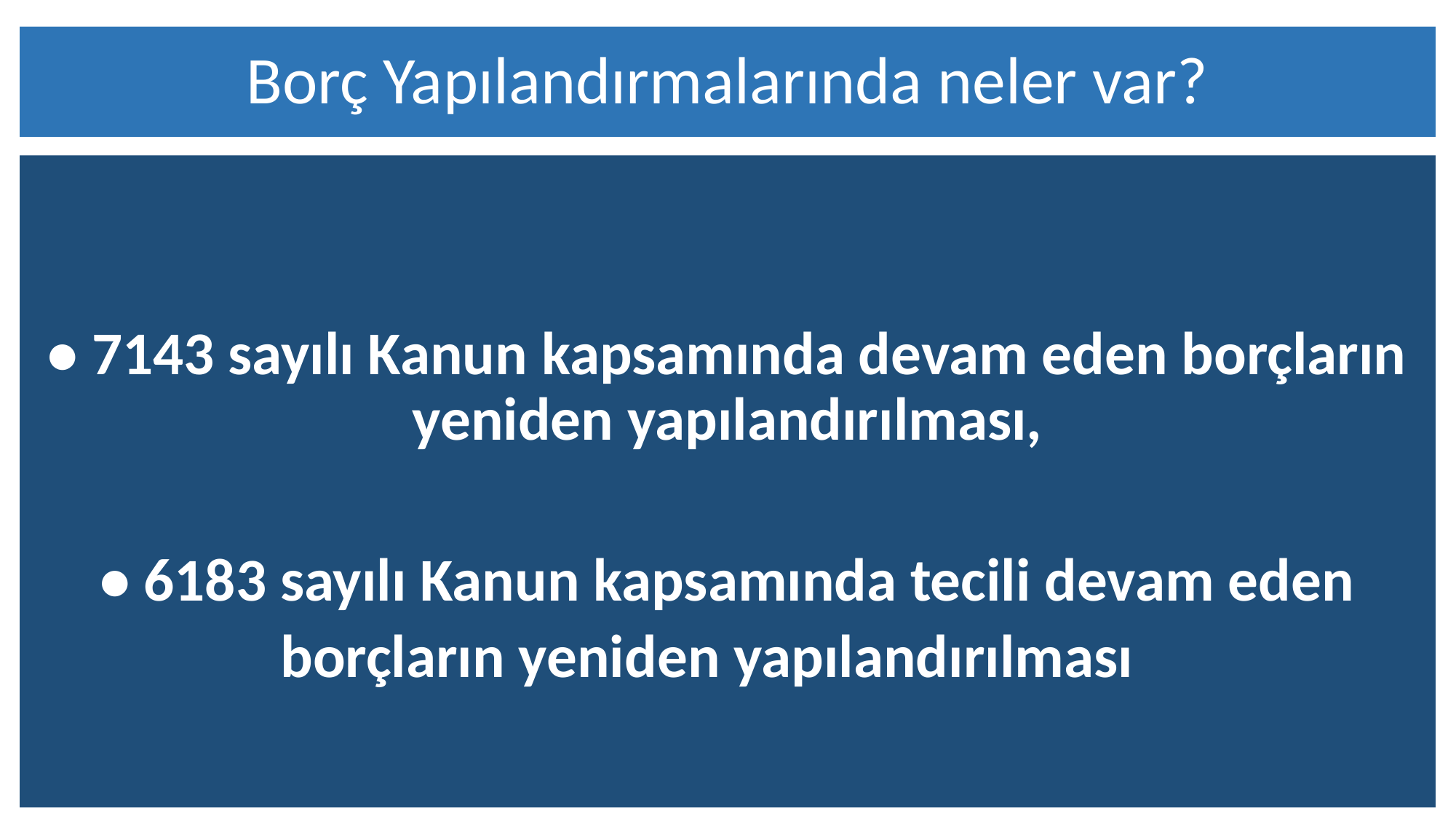

# Borç Yapılandırmalarında neler var?

• 7143 sayılı Kanun kapsamında devam eden borçların yeniden yapılandırılması,

• 6183 sayılı Kanun kapsamında tecili devam eden borçların yeniden yapılandırılması